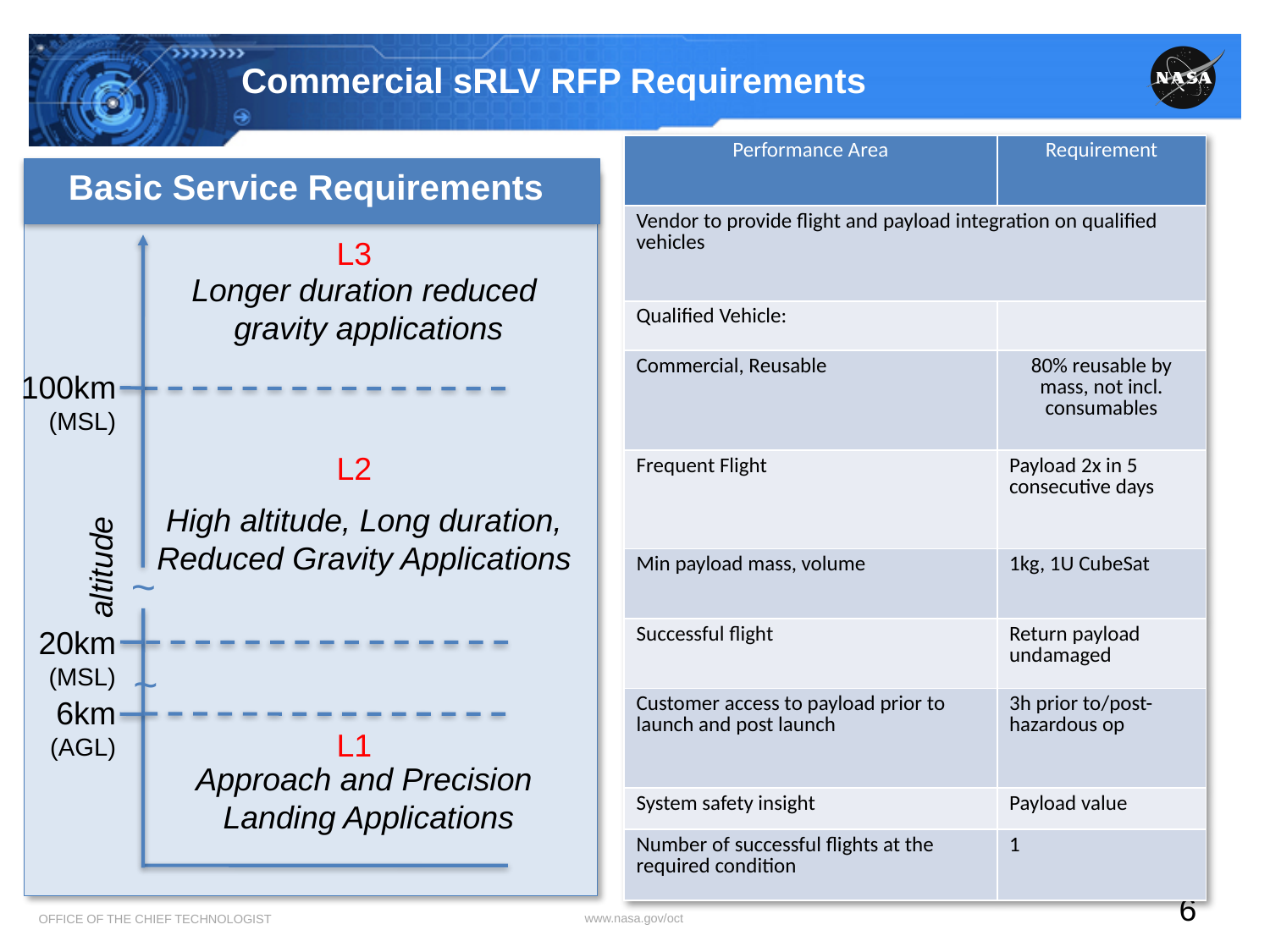

# Commercial sRLV RFP Requirements
| Performance Area | Requirement |
| --- | --- |
| Vendor to provide flight and payload integration on qualified vehicles |  |
| Qualified Vehicle: |  |
| Commercial, Reusable | 80% reusable by mass, not incl. consumables |
| Frequent Flight | Payload 2x in 5 consecutive days |
| Min payload mass, volume | 1kg, 1U CubeSat |
| Successful flight | Return payload undamaged |
| Customer access to payload prior to launch and post launch | 3h prior to/post-hazardous op |
| System safety insight | Payload value |
| Number of successful flights at the required condition | 1 |
Basic Service Requirements

L3
Longer duration reduced
gravity applications
100km
(MSL)
L2
High altitude, Long duration,
Reduced Gravity Applications
altitude
~
20km
(MSL)
~
6km
(AGL)
L1
Approach and Precision
Landing Applications